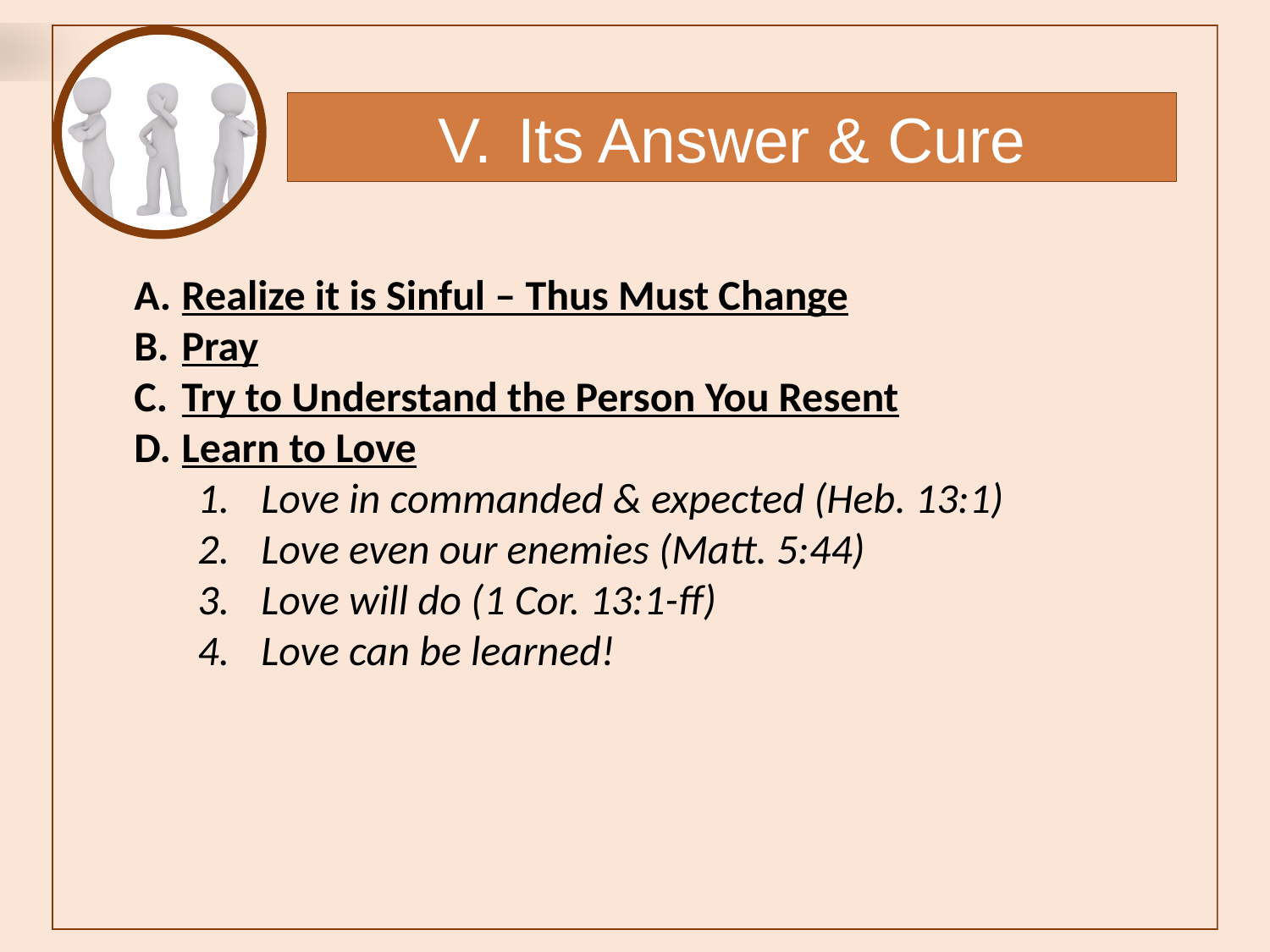

Its Answer & Cure
Realize it is Sinful – Thus Must Change
Pray
Try to Understand the Person You Resent
Learn to Love
Love in commanded & expected (Heb. 13:1)
Love even our enemies (Matt. 5:44)
Love will do (1 Cor. 13:1-ff)
Love can be learned!